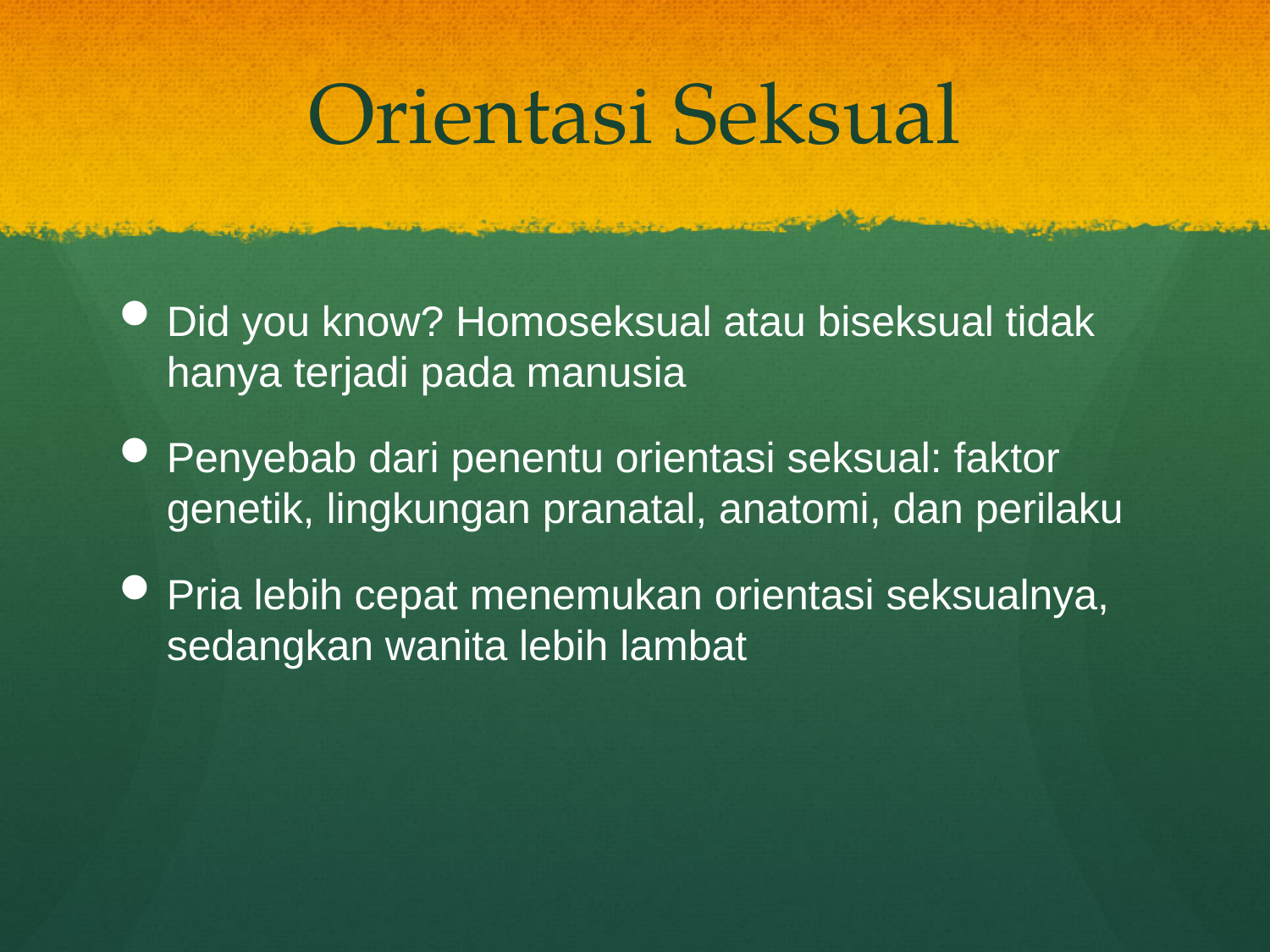

# Orientasi Seksual
Did you know? Homoseksual atau biseksual tidak hanya terjadi pada manusia
Penyebab dari penentu orientasi seksual: faktor genetik, lingkungan pranatal, anatomi, dan perilaku
Pria lebih cepat menemukan orientasi seksualnya, sedangkan wanita lebih lambat